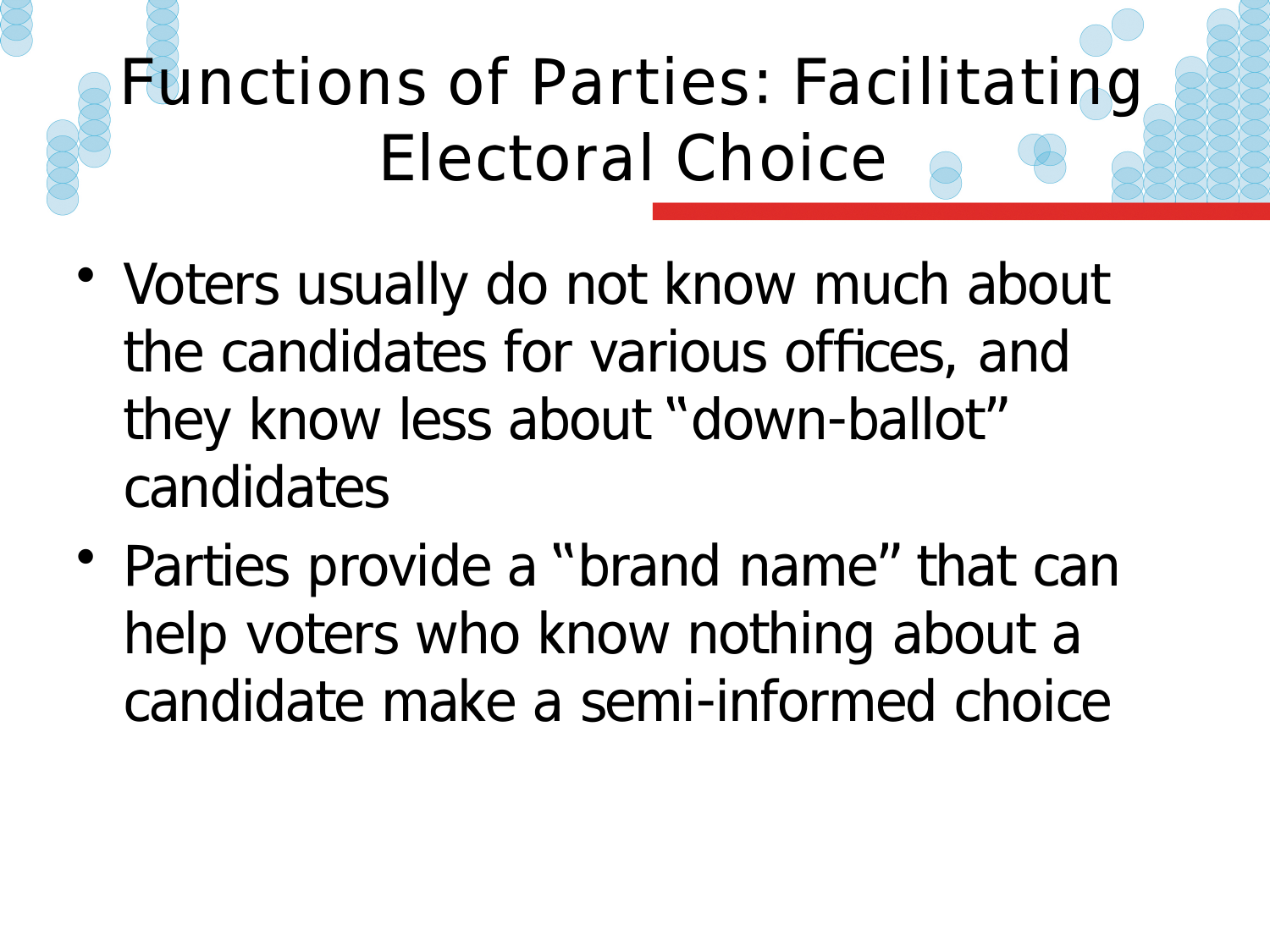

# Functions of Parties: Facilitating Electoral Choice
Voters usually do not know much about the candidates for various offices, and they know less about “down-ballot” candidates
Parties provide a “brand name” that can help voters who know nothing about a candidate make a semi-informed choice